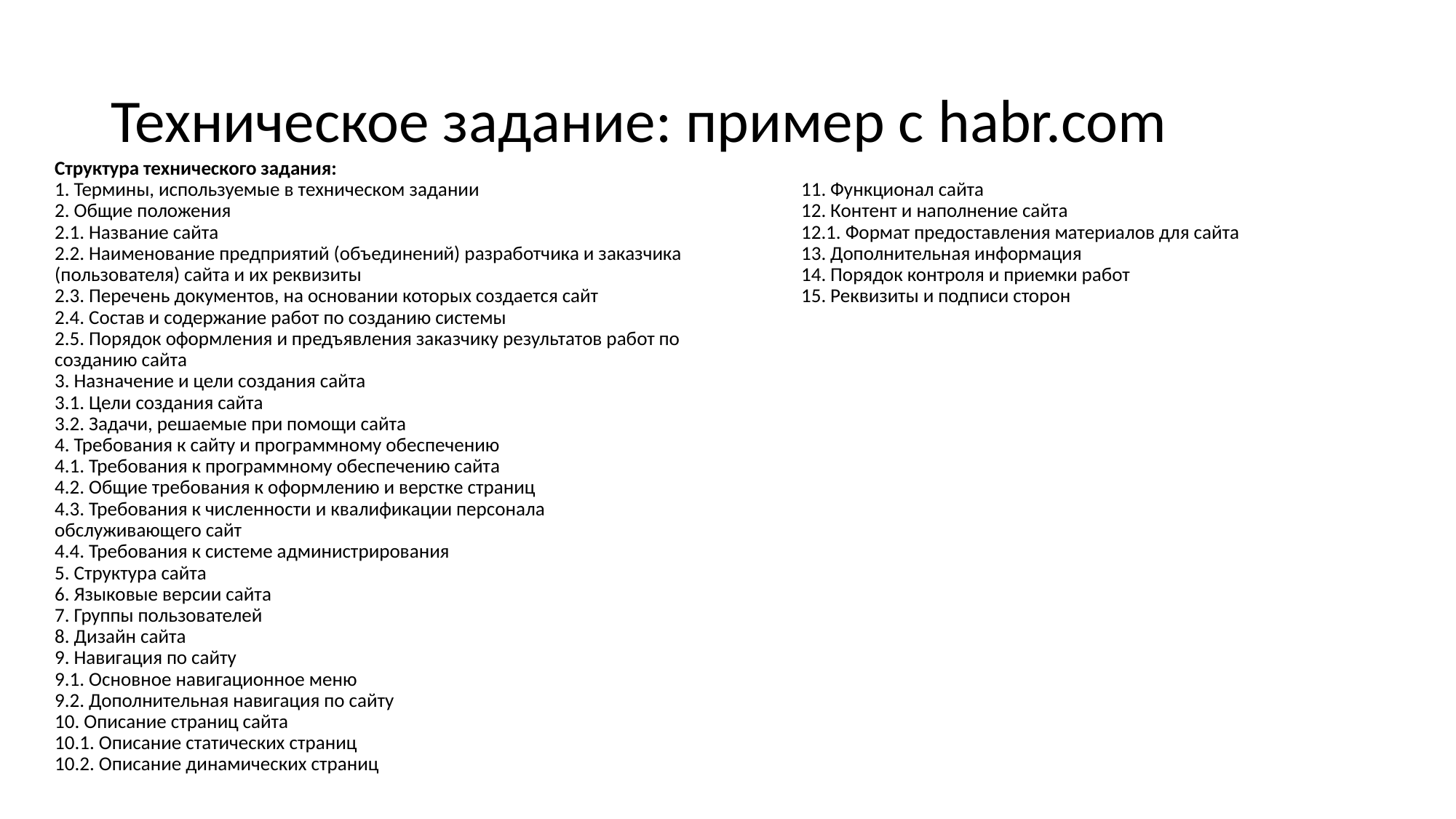

# Техническое задание: пример с habr.com
Структура технического задания:
1. Термины, используемые в техническом задании
2. Общие положения
2.1. Название сайта
2.2. Наименование предприятий (объединений) разработчика и заказчика (пользователя) сайта и их реквизиты
2.3. Перечень документов, на основании которых создается сайт
2.4. Состав и содержание работ по созданию системы
2.5. Порядок оформления и предъявления заказчику результатов работ по созданию сайта
3. Назначение и цели создания сайта
3.1. Цели создания сайта
3.2. Задачи, решаемые при помощи сайта
4. Требования к сайту и программному обеспечению
4.1. Требования к программному обеспечению сайта
4.2. Общие требования к оформлению и верстке страниц
4.3. Требования к численности и квалификации персонала обслуживающего сайт
4.4. Требования к системе администрирования
5. Структура сайта
6. Языковые версии сайта
7. Группы пользователей
8. Дизайн сайта
9. Навигация по сайту
9.1. Основное навигационное меню
9.2. Дополнительная навигация по сайту
10. Описание страниц сайта
10.1. Описание статических страниц
10.2. Описание динамических страниц
11. Функционал сайта
12. Контент и наполнение сайта
12.1. Формат предоставления материалов для сайта
13. Дополнительная информация
14. Порядок контроля и приемки работ
15. Реквизиты и подписи сторон